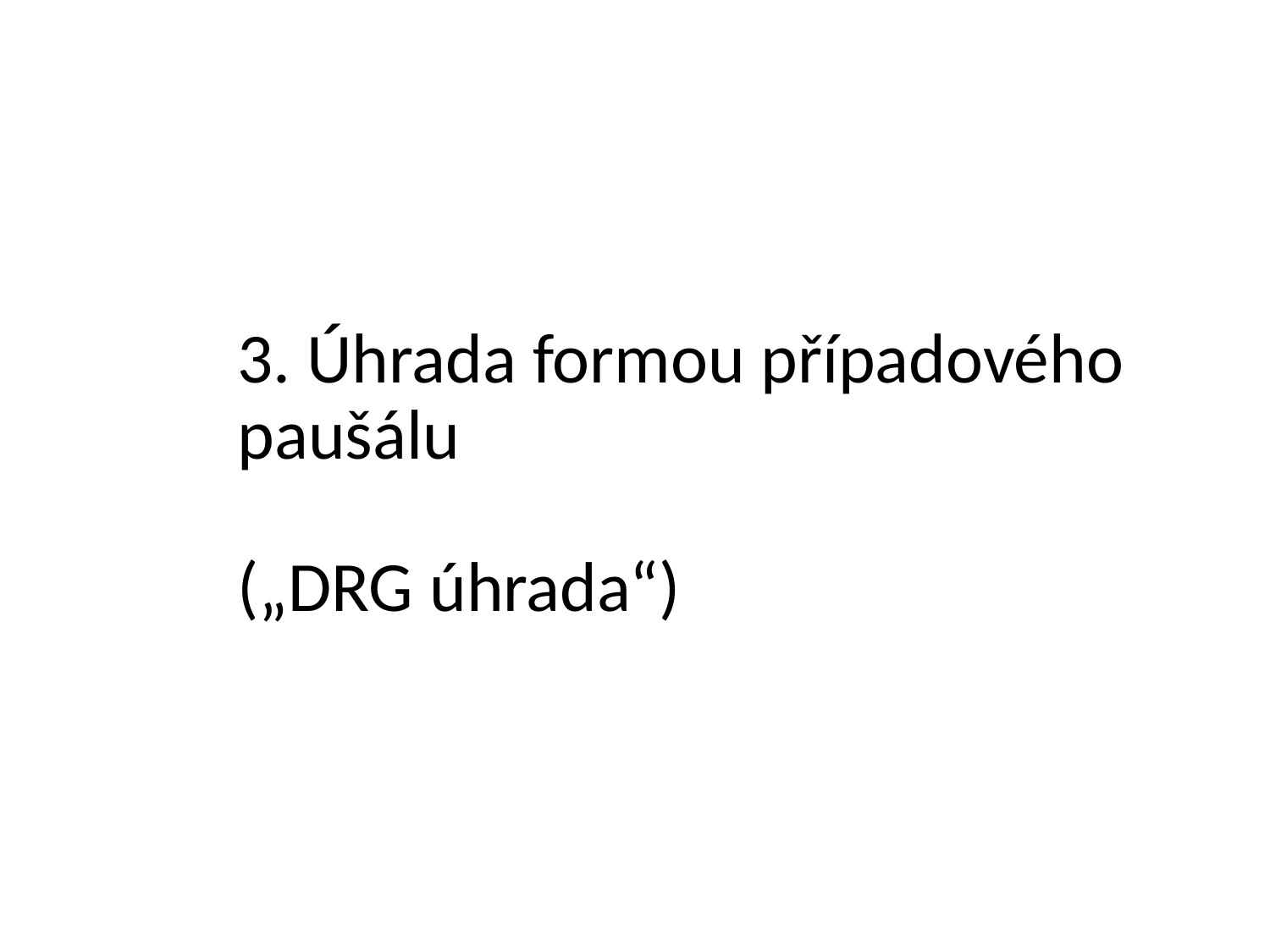

3. Úhrada formou případového paušálu

(„DRG úhrada“)